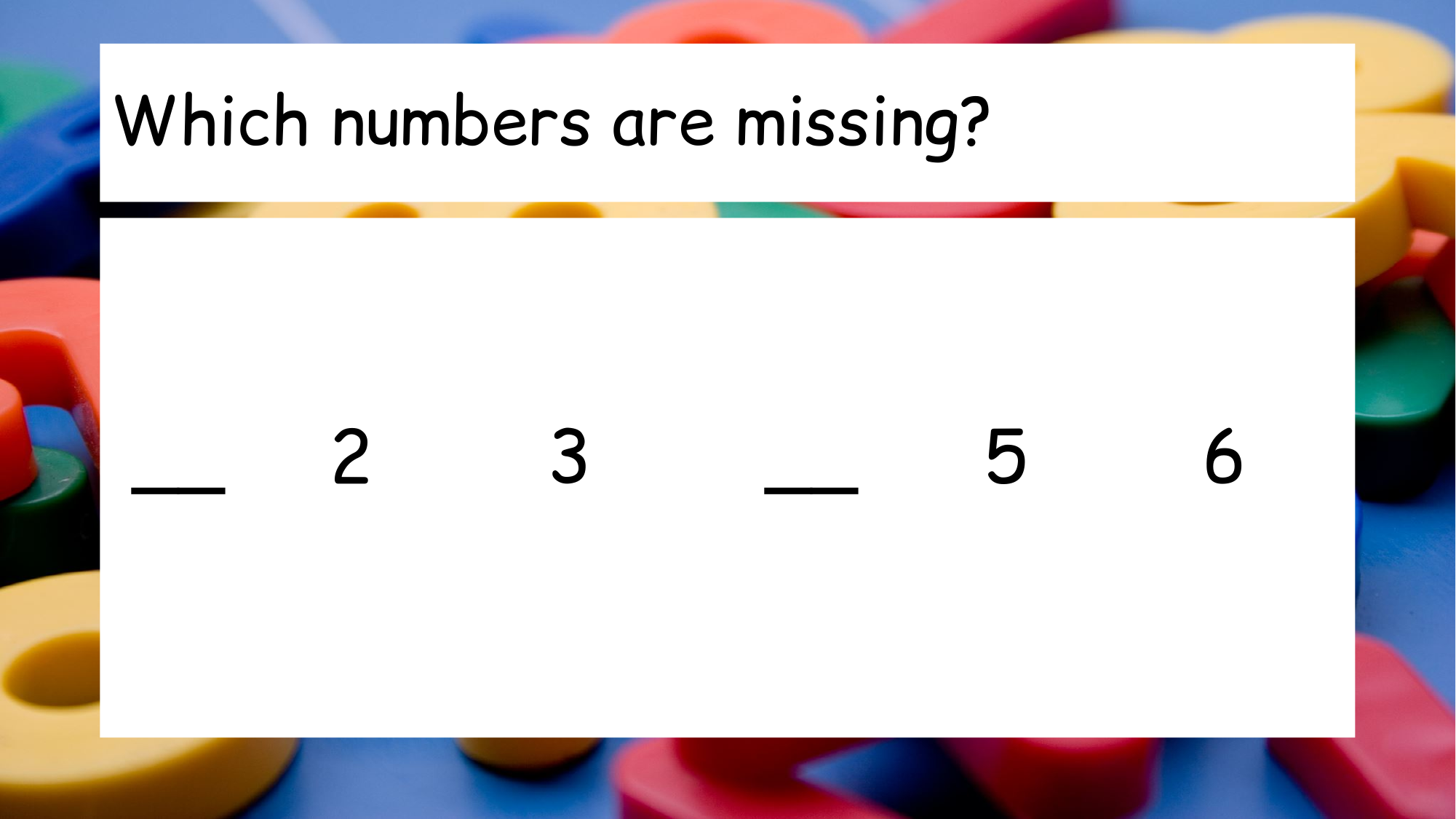

# Which numbers are missing?

 __	2		3		__		5		6